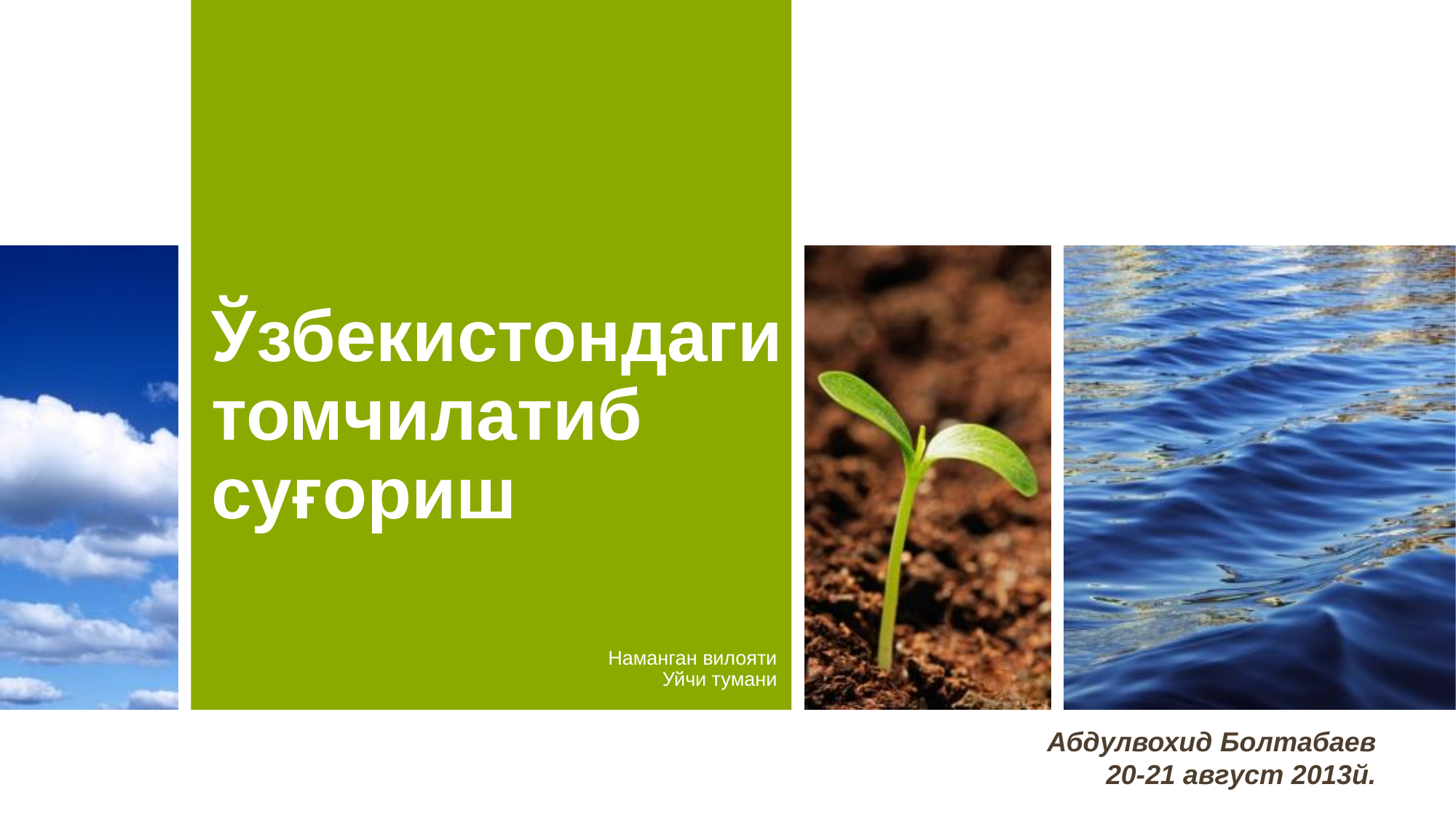

# Ўзбекистондаги томчилатиб суғориш
Наманган вилояти
Уйчи тумани

ПодзаголовАбдулвохид Болтабаев
20-21 август 2013й.